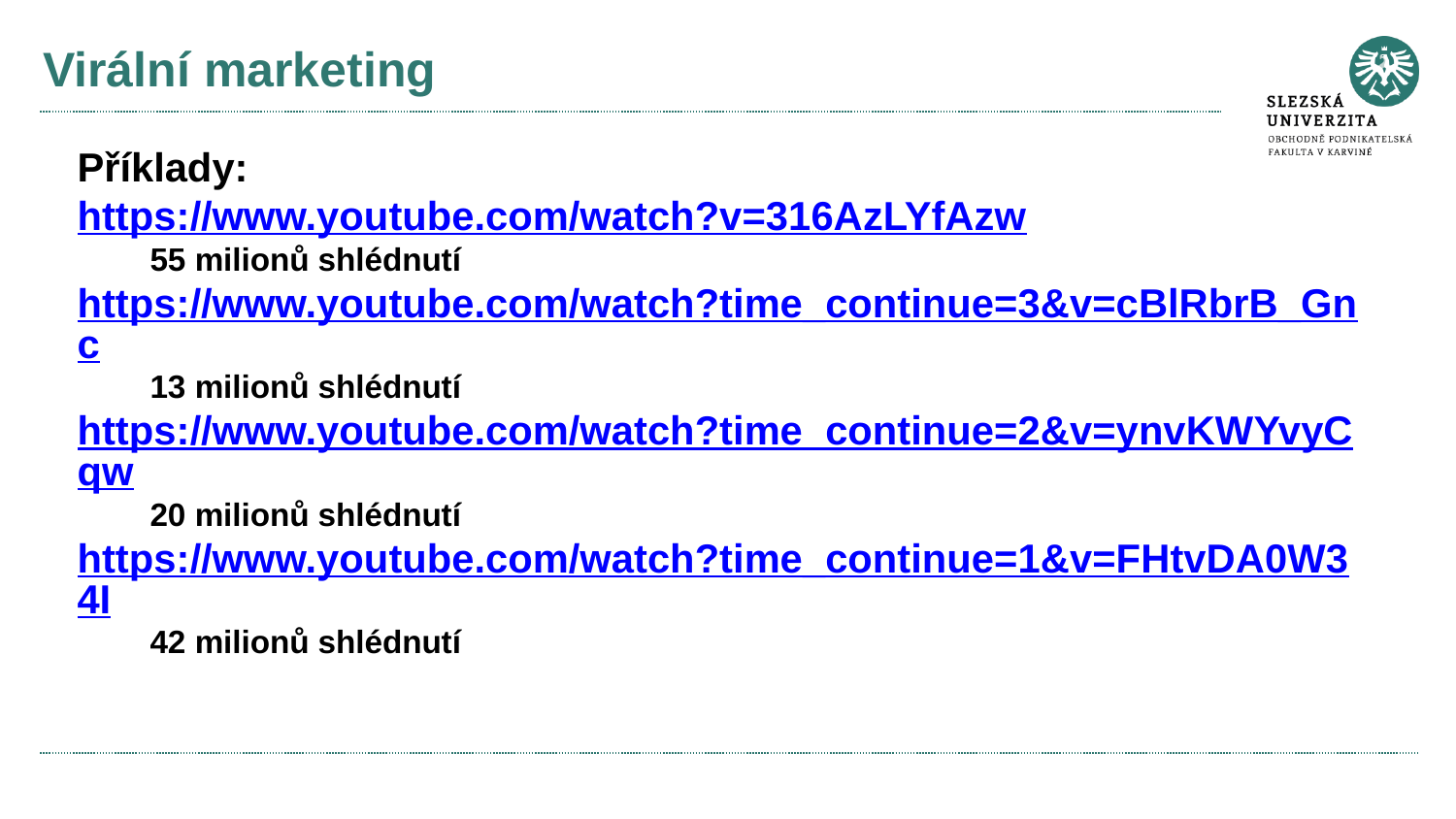

# Virální marketing
Příklady:
https://www.youtube.com/watch?v=316AzLYfAzw
55 milionů shlédnutí
https://www.youtube.com/watch?time_continue=3&v=cBlRbrB_Gnc
13 milionů shlédnutí
https://www.youtube.com/watch?time_continue=2&v=ynvKWYvyCqw
20 milionů shlédnutí
https://www.youtube.com/watch?time_continue=1&v=FHtvDA0W34I
42 milionů shlédnutí